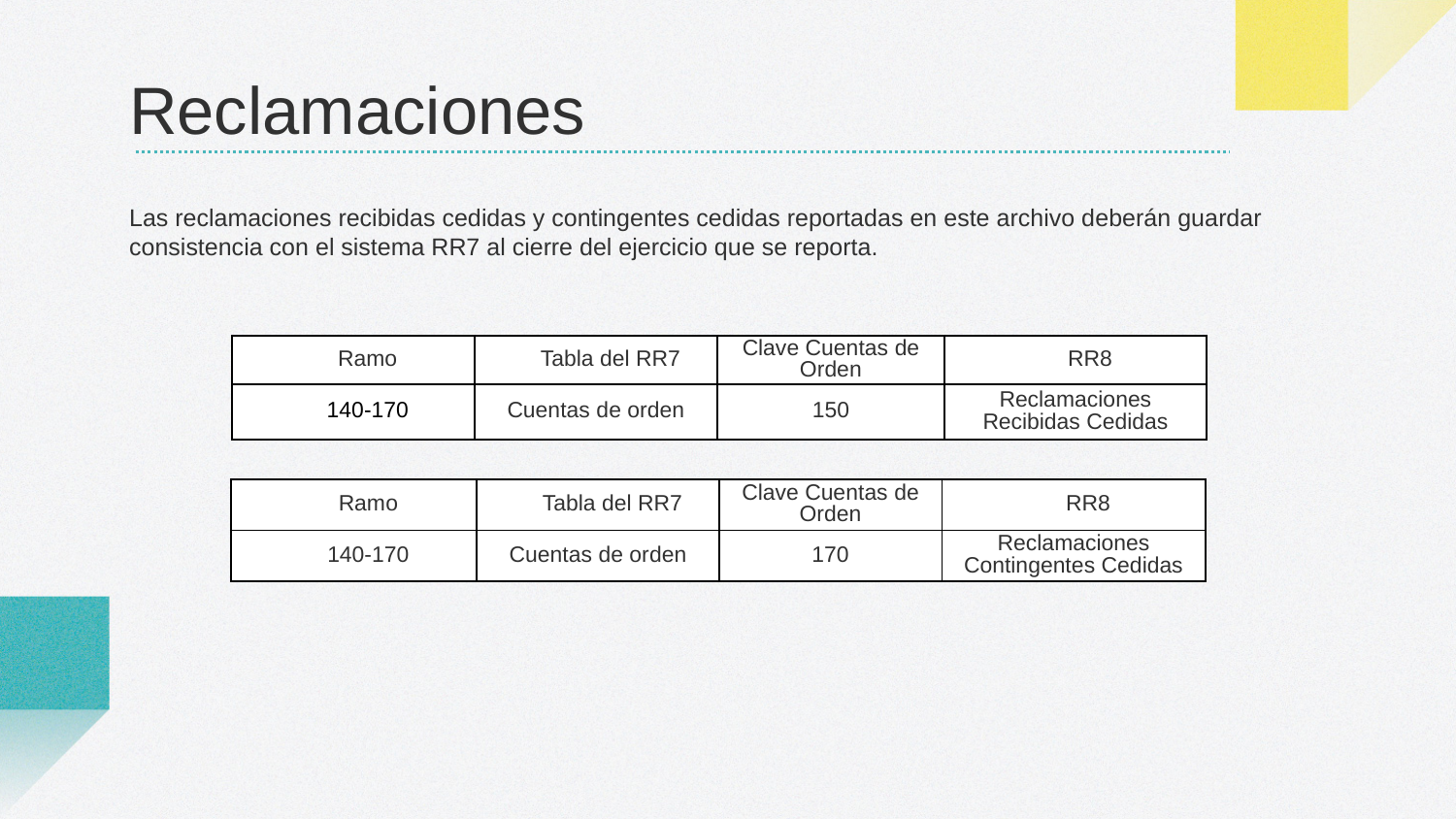

# Reclamaciones
Las reclamaciones recibidas cedidas y contingentes cedidas reportadas en este archivo deberán guardar consistencia con el sistema RR7 al cierre del ejercicio que se reporta.
| Ramo | Tabla del RR7 | Clave Cuentas de Orden | RR8 |
| --- | --- | --- | --- |
| 140-170 | Cuentas de orden | 150 | Reclamaciones Recibidas Cedidas |
| Ramo | Tabla del RR7 | Clave Cuentas de Orden | RR8 |
| --- | --- | --- | --- |
| 140-170 | Cuentas de orden | 170 | Reclamaciones Contingentes Cedidas |